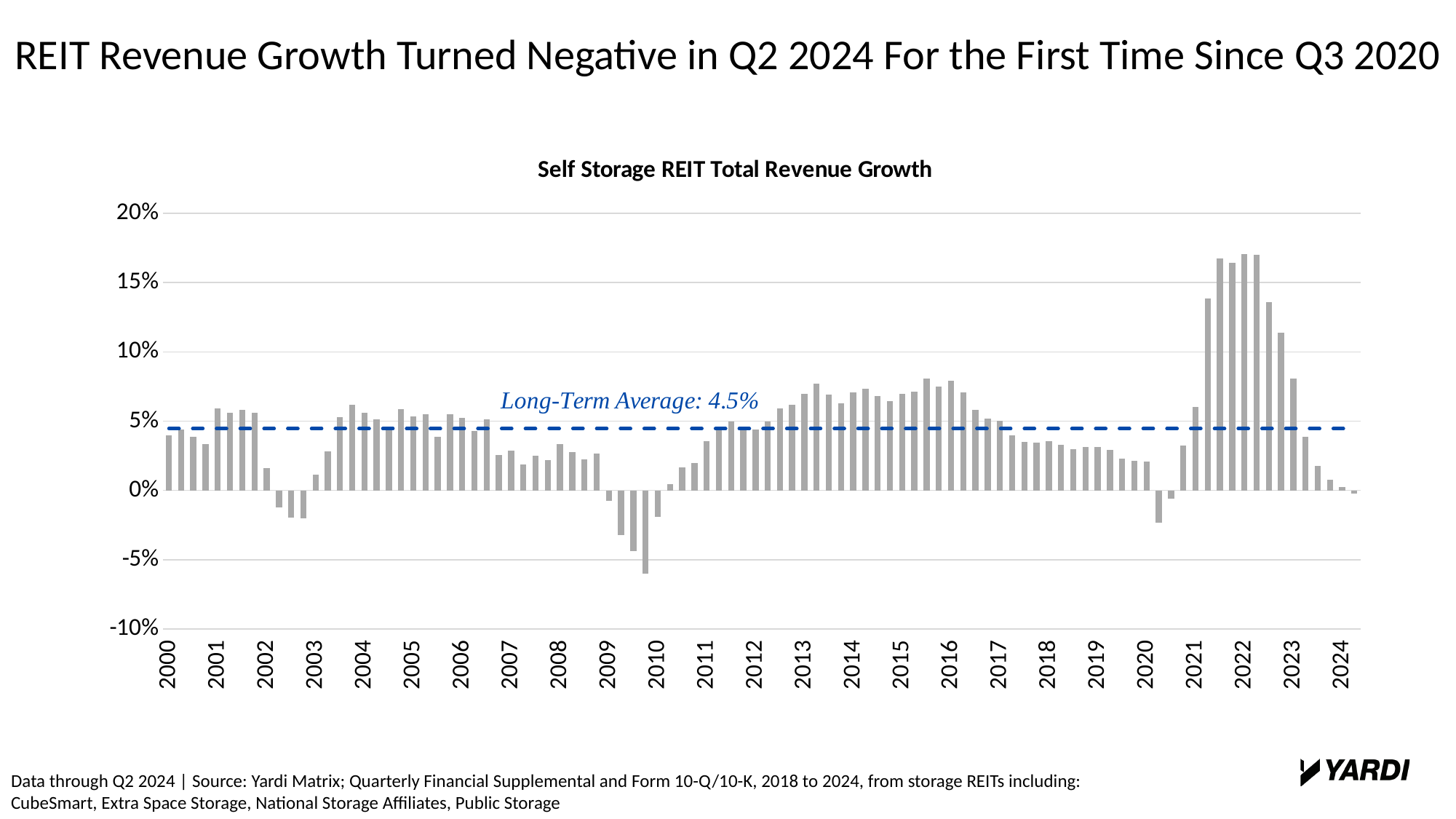

REIT Revenue Growth Turned Negative in Q2 2024 For the First Time Since Q3 2020

### Chart: Self Storage REIT Total Revenue Growth

| Category |  |  |
|---|---|---|
| 2000 | 0.0399508126603935 | 0.04458316352294449 |
|  | 0.04418341466423058 | 0.04458316352294449 |
|  | 0.03892789793152217 | 0.04458316352294449 |
|  | 0.033432632220698075 | 0.04458316352294449 |
| 2001 | 0.05906459651140504 | 0.04458316352294449 |
|  | 0.055840930842057254 | 0.04458316352294449 |
|  | 0.05824671563123528 | 0.04458316352294449 |
|  | 0.055972670074714875 | 0.04458316352294449 |
| 2002 | 0.016314028501250515 | 0.04458316352294449 |
|  | -0.012213309108161435 | 0.04458316352294449 |
|  | -0.01960032524855864 | 0.04458316352294449 |
|  | -0.020247214935802796 | 0.04458316352294449 |
| 2003 | 0.011166735897648918 | 0.04458316352294449 |
|  | 0.0280656150924795 | 0.04458316352294449 |
|  | 0.05280171631367566 | 0.04458316352294449 |
|  | 0.061737432894094724 | 0.04458316352294449 |
| 2004 | 0.05595002393329843 | 0.04458316352294449 |
|  | 0.051225038061960805 | 0.04458316352294449 |
|  | 0.043496811571443784 | 0.04458316352294449 |
|  | 0.05846416989081237 | 0.04458316352294449 |
| 2005 | 0.05360158603538236 | 0.04458316352294449 |
|  | 0.05516728718217354 | 0.04458316352294449 |
|  | 0.03874381741013328 | 0.04458316352294449 |
|  | 0.055143069402364846 | 0.04458316352294449 |
| 2006 | 0.05253243764149298 | 0.04458316352294449 |
|  | 0.04312985643861709 | 0.04458316352294449 |
|  | 0.051409887374920825 | 0.04458316352294449 |
|  | 0.025404232275297645 | 0.04458316352294449 |
| 2007 | 0.028555685508706352 | 0.04458316352294449 |
|  | 0.019011883690427046 | 0.04458316352294449 |
|  | 0.025128664241084692 | 0.04458316352294449 |
|  | 0.02172056864854392 | 0.04458316352294449 |
| 2008 | 0.03346558581834819 | 0.04458316352294449 |
|  | 0.02766531169705574 | 0.04458316352294449 |
|  | 0.0222417500724707 | 0.04458316352294449 |
|  | 0.02676167397464002 | 0.04458316352294449 |
| 2009 | -0.007614987627578729 | 0.04458316352294449 |
|  | -0.03224976874690408 | 0.04458316352294449 |
|  | -0.04385197085733414 | 0.04458316352294449 |
|  | -0.06004252500445595 | 0.04458316352294449 |
| 2010 | -0.019012642094902554 | 0.04458316352294449 |
|  | 0.004322477821125131 | 0.04458316352294449 |
|  | 0.016475238045793372 | 0.04458316352294449 |
|  | 0.019536710554967612 | 0.04458316352294449 |
| 2011 | 0.035658608785042845 | 0.04458316352294449 |
|  | 0.04326449652743092 | 0.04458316352294449 |
|  | 0.04975734012824712 | 0.04458316352294449 |
|  | 0.04407436118930241 | 0.04458316352294449 |
| 2012 | 0.04412936790438965 | 0.04458316352294449 |
|  | 0.04983868992856949 | 0.04458316352294449 |
|  | 0.059133494271002784 | 0.04458316352294449 |
|  | 0.06208237091778179 | 0.04458316352294449 |
| 2013 | 0.06957366710050977 | 0.04458316352294449 |
|  | 0.07689471991903923 | 0.04458316352294449 |
|  | 0.06935240666266168 | 0.04458316352294449 |
|  | 0.06314938525562197 | 0.04458316352294449 |
| 2014 | 0.07062029053486424 | 0.04458316352294449 |
|  | 0.07343867277169813 | 0.04458316352294449 |
|  | 0.06837773758598459 | 0.04458316352294449 |
|  | 0.06459378144045297 | 0.04458316352294449 |
| 2015 | 0.06987295744677544 | 0.04458316352294449 |
|  | 0.07103706803566671 | 0.04458316352294449 |
|  | 0.08095509621983905 | 0.04458316352294449 |
|  | 0.07490985929479348 | 0.04458316352294449 |
| 2016 | 0.07940181108800956 | 0.04458316352294449 |
|  | 0.0709253831993395 | 0.04458316352294449 |
|  | 0.05836759662449183 | 0.04458316352294449 |
|  | 0.05175259431653019 | 0.04458316352294449 |
| 2017 | 0.050098393880696125 | 0.04458316352294449 |
|  | 0.03982824883502549 | 0.04458316352294449 |
|  | 0.03505883658210771 | 0.04458316352294449 |
|  | 0.03469686813018082 | 0.04458316352294449 |
| 2018 | 0.03570293539211984 | 0.04458316352294449 |
|  | 0.032973666000502354 | 0.04458316352294449 |
|  | 0.029918432213168165 | 0.04458316352294449 |
|  | 0.03157593505772662 | 0.04458316352294449 |
| 2019 | 0.031090149241244314 | 0.04458316352294449 |
|  | 0.029071557641415557 | 0.04458316352294449 |
|  | 0.022858237854345553 | 0.04458316352294449 |
|  | 0.02128861980564527 | 0.04458316352294449 |
| 2020 | 0.020986277330059488 | 0.04458316352294449 |
|  | -0.023046288440069153 | 0.04458316352294449 |
|  | -0.005959734828129504 | 0.04458316352294449 |
|  | 0.032277573842753024 | 0.04458316352294449 |
| 2021 | 0.06004607586100512 | 0.04458316352294449 |
|  | 0.13873997361955834 | 0.04458316352294449 |
|  | 0.1676613214323032 | 0.04458316352294449 |
|  | 0.16426580123638163 | 0.04458316352294449 |
| 2022 | 0.1704869896874864 | 0.04458316352294449 |
|  | 0.17015868620690555 | 0.04458316352294449 |
|  | 0.13596456753404138 | 0.04458316352294449 |
|  | 0.11368670948771764 | 0.04458316352294449 |
| 2023 | 0.08060634895899783 | 0.04458316352294449 |
|  | 0.03890491267211328 | 0.04458316352294449 |
|  | 0.017599999999999998 | 0.04458316352294449 |
|  | 0.007735427909846981 | 0.04458316352294449 |
| 2024 | 0.0024399594251358846 | 0.04458316352294449 |
|  | -0.0022394873774376433 | 0.04458316352294449 |
Data through Q2 2024 | Source: Yardi Matrix; Quarterly Financial Supplemental and Form 10-Q/10-K, 2018 to 2024, from storage REITs including:
CubeSmart, Extra Space Storage, National Storage Affiliates, Public Storage